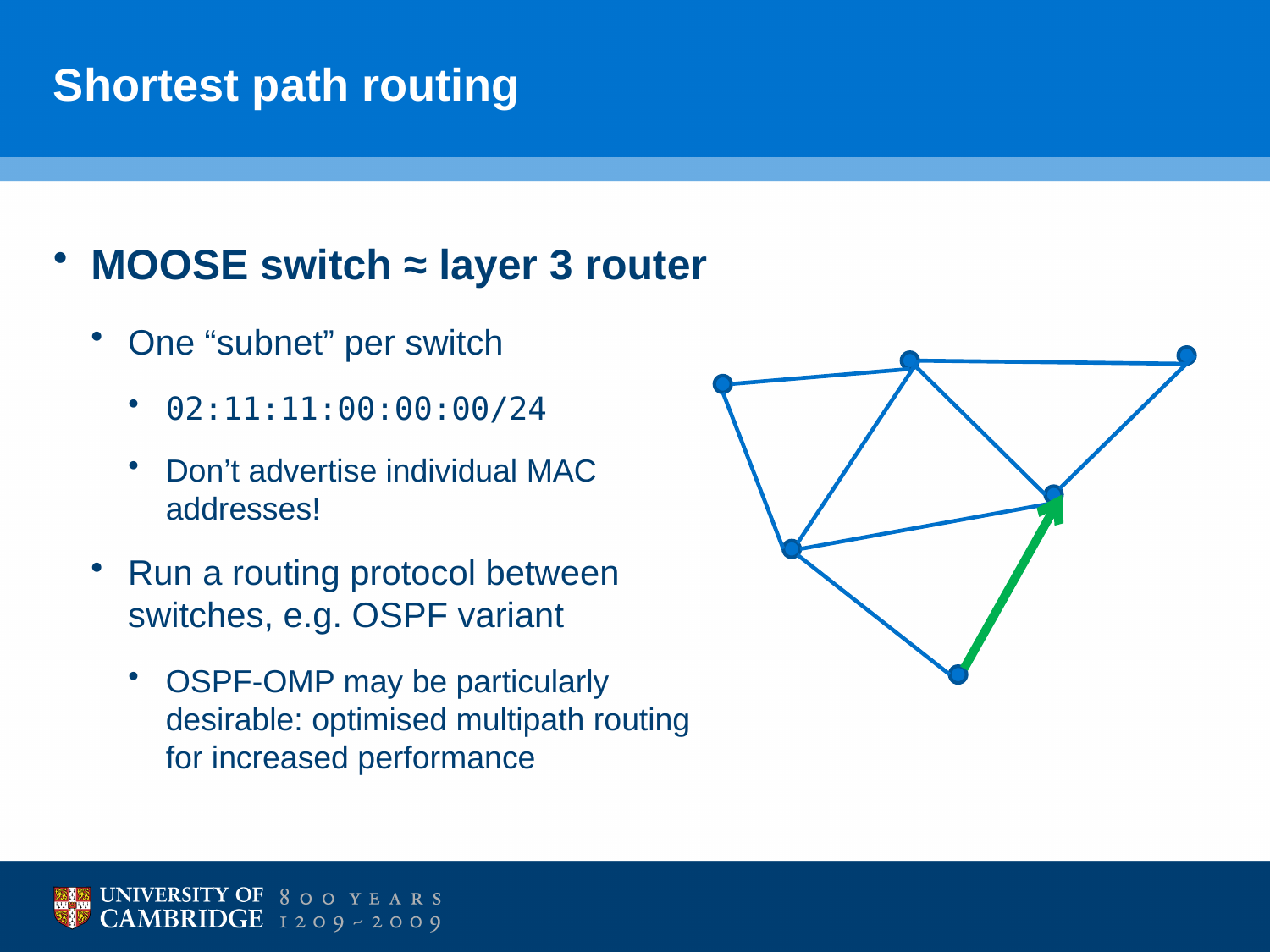

# Shortest path routing
MOOSE switch ≈ layer 3 router
One “subnet” per switch
02:11:11:00:00:00/24
Don’t advertise individual MAC addresses!
Run a routing protocol between switches, e.g. OSPF variant
OSPF-OMP may be particularly desirable: optimised multipath routing for increased performance